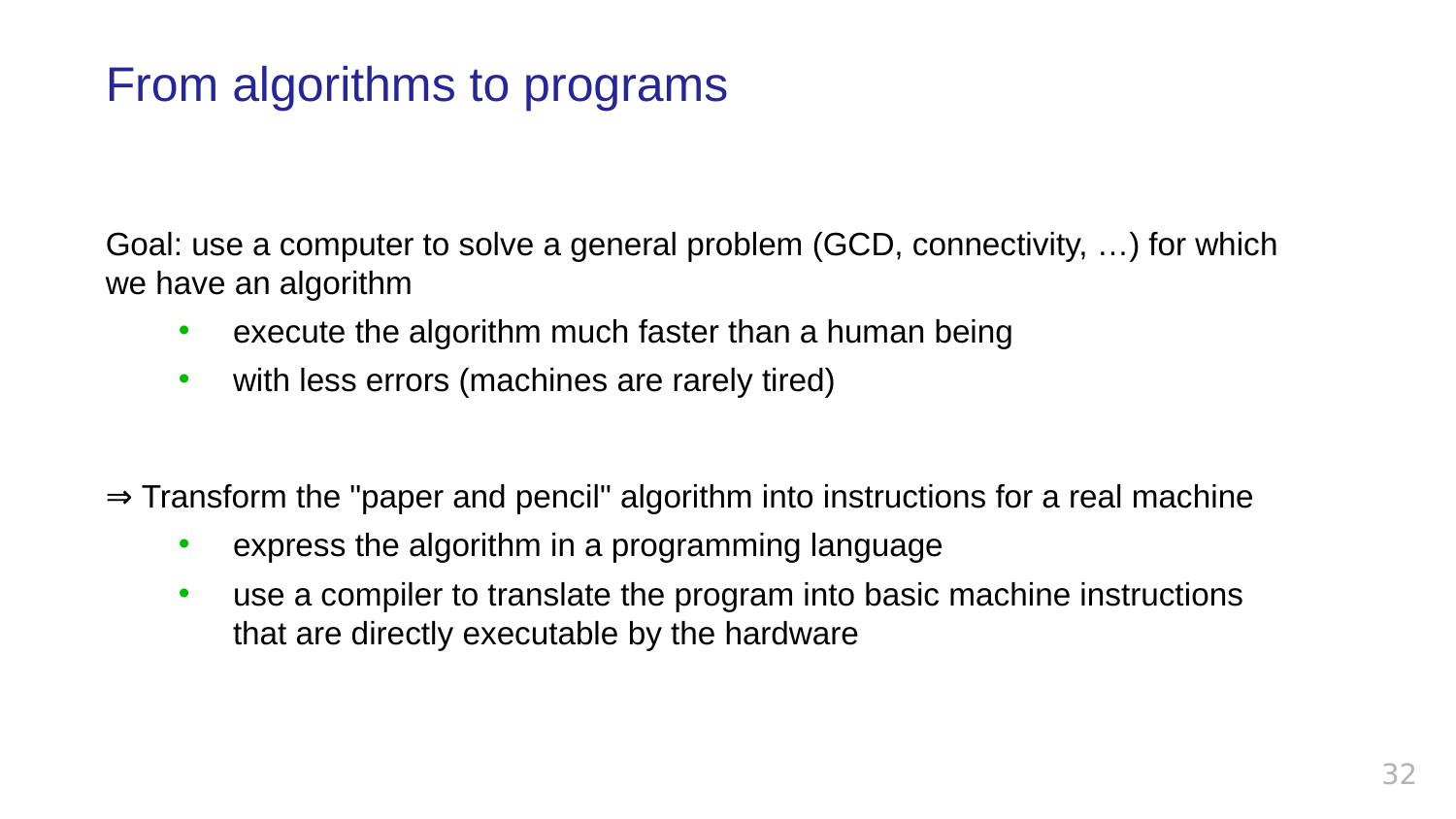

# From algorithms to programs
Goal: use a computer to solve a general problem (GCD, connectivity, …) for which we have an algorithm
execute the algorithm much faster than a human being
with less errors (machines are rarely tired)

⇒ Transform the "paper and pencil" algorithm into instructions for a real machine
express the algorithm in a programming language
use a compiler to translate the program into basic machine instructions that are directly executable by the hardware
32